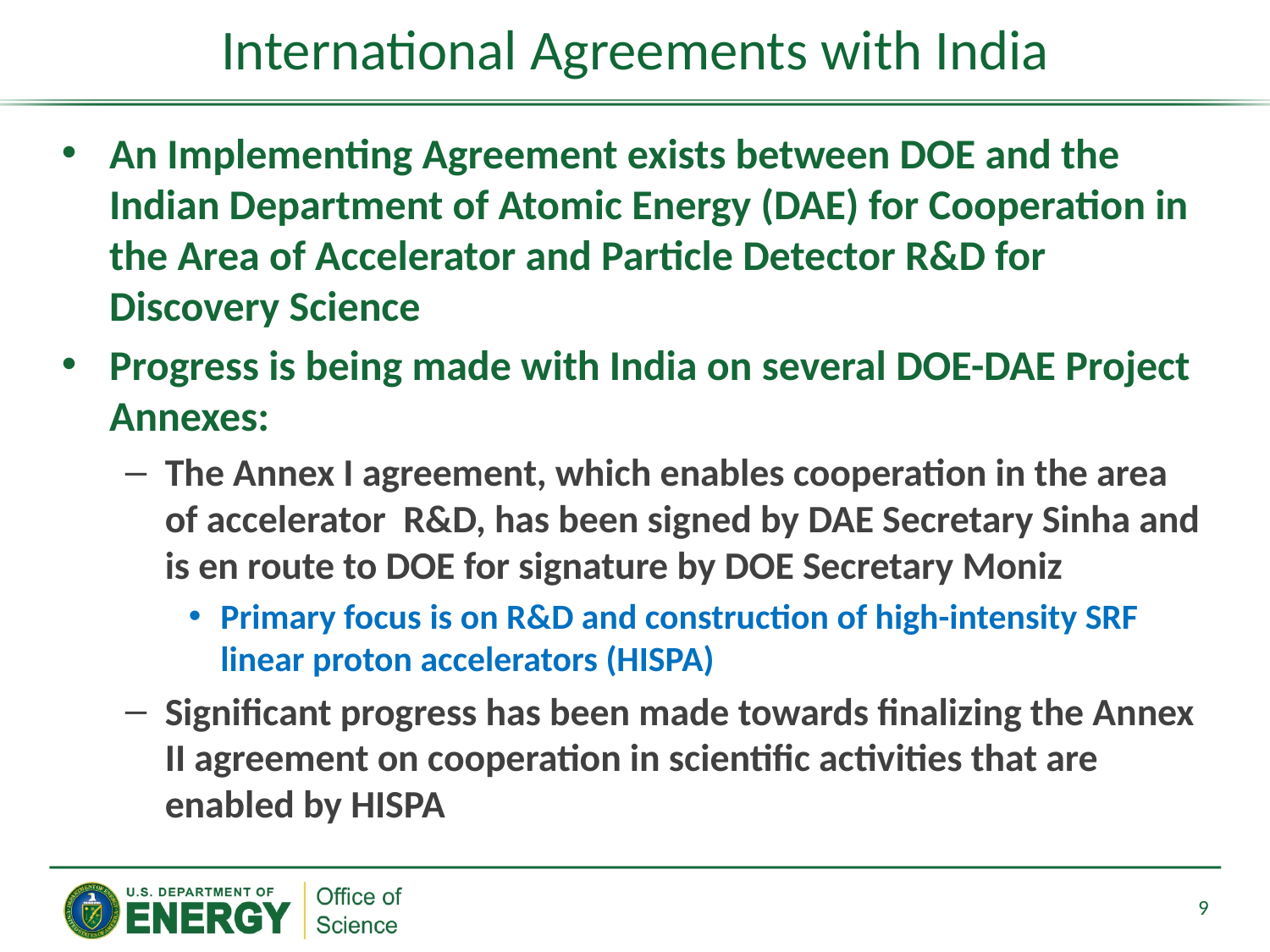

# International Agreements with India
An Implementing Agreement exists between DOE and the Indian Department of Atomic Energy (DAE) for Cooperation in the Area of Accelerator and Particle Detector R&D for Discovery Science
Progress is being made with India on several DOE-DAE Project Annexes:
The Annex I agreement, which enables cooperation in the area of accelerator  R&D, has been signed by DAE Secretary Sinha and is en route to DOE for signature by DOE Secretary Moniz
Primary focus is on R&D and construction of high-intensity SRF linear proton accelerators (HISPA)
Significant progress has been made towards finalizing the Annex II agreement on cooperation in scientific activities that are enabled by HISPA

9